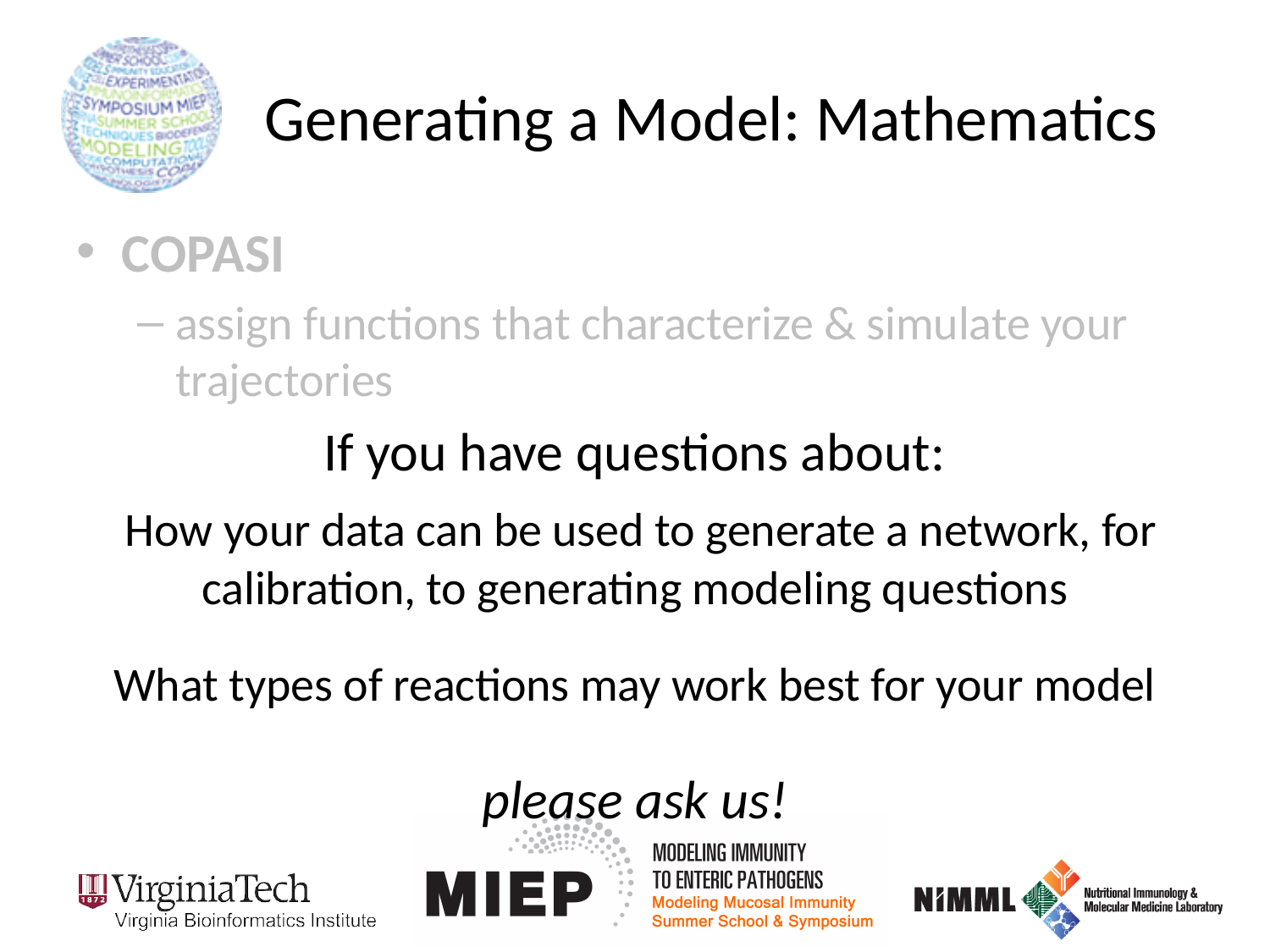

# Generating a Model: Mathematics
COPASI
assign functions that characterize & simulate your trajectories
If you have questions about:
 How your data can be used to generate a network, for calibration, to generating modeling questions

What types of reactions may work best for your model

please ask us!